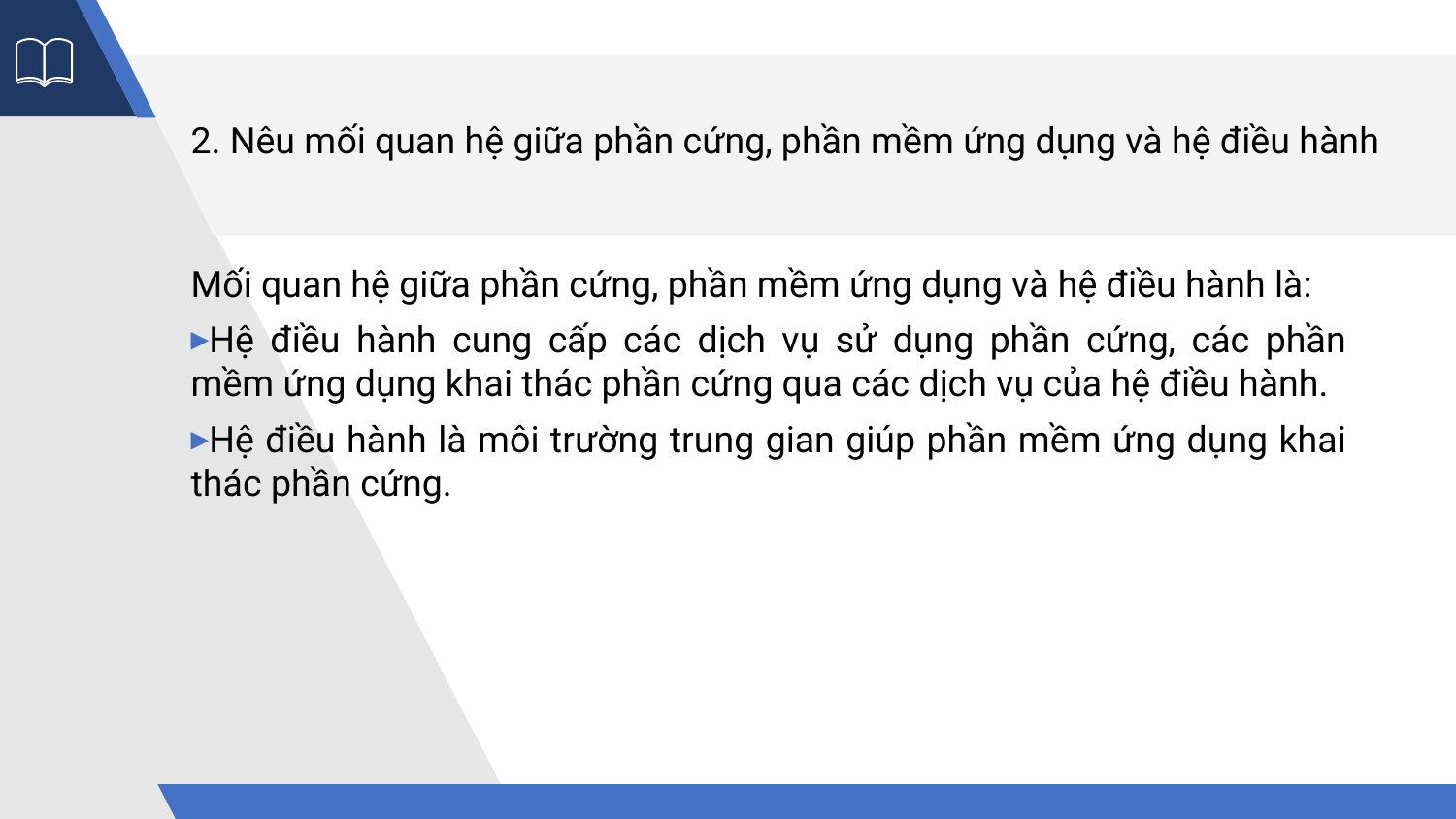

2. Nêu mối quan hệ giữa phần cứng, phần mềm ứng dụng và hệ điều hành
Mối quan hệ giữa phần cứng, phần mềm ứng dụng và hệ điều hành là:
Hệ điều hành cung cấp các dịch vụ sử dụng phần cứng, các phần mềm ứng dụng khai thác phần cứng qua các dịch vụ của hệ điều hành.
Hệ điều hành là môi trường trung gian giúp phần mềm ứng dụng khai thác phần cứng.